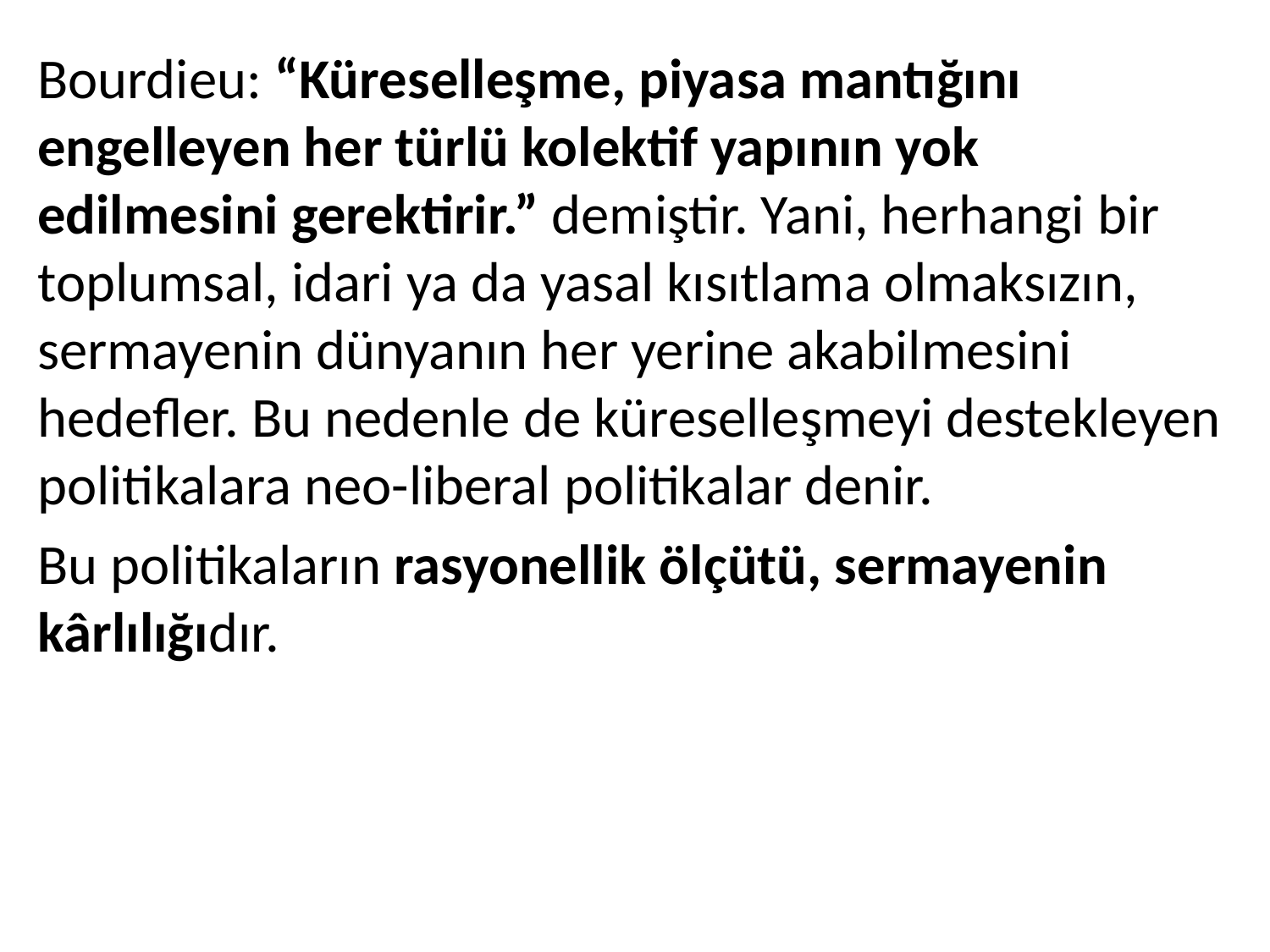

Bourdieu: “Küreselleşme, piyasa mantığını engelleyen her türlü kolektif yapının yok edilmesini gerektirir.” demiştir. Yani, herhangi bir toplumsal, idari ya da yasal kısıtlama olmaksızın, sermayenin dünyanın her yerine akabilmesini hedefler. Bu nedenle de küreselleşmeyi destekleyen politikalara neo-liberal politikalar denir.
Bu politikaların rasyonellik ölçütü, sermayenin kârlılığıdır.